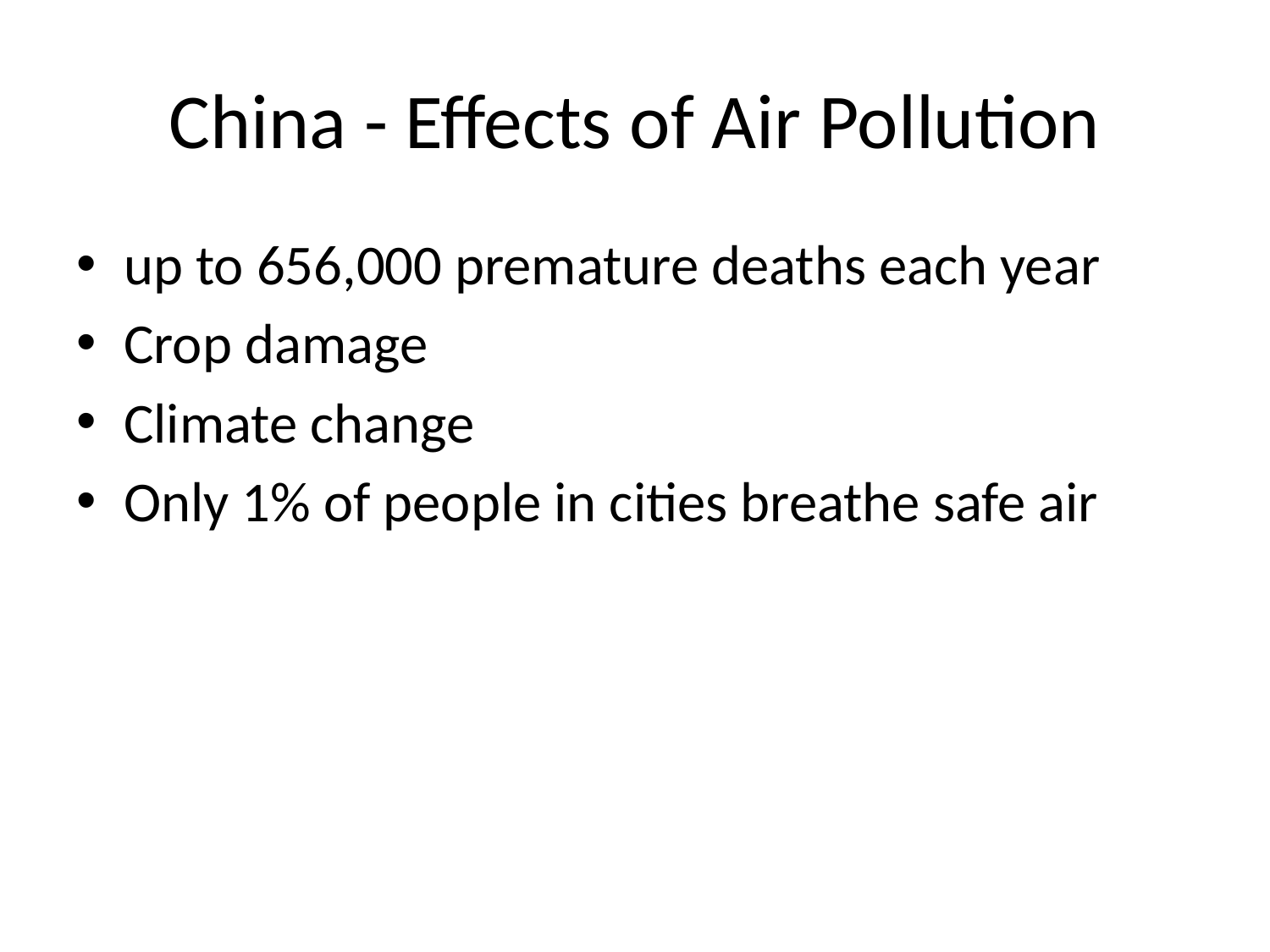

# China - Effects of Air Pollution
up to 656,000 premature deaths each year
Crop damage
Climate change
Only 1% of people in cities breathe safe air